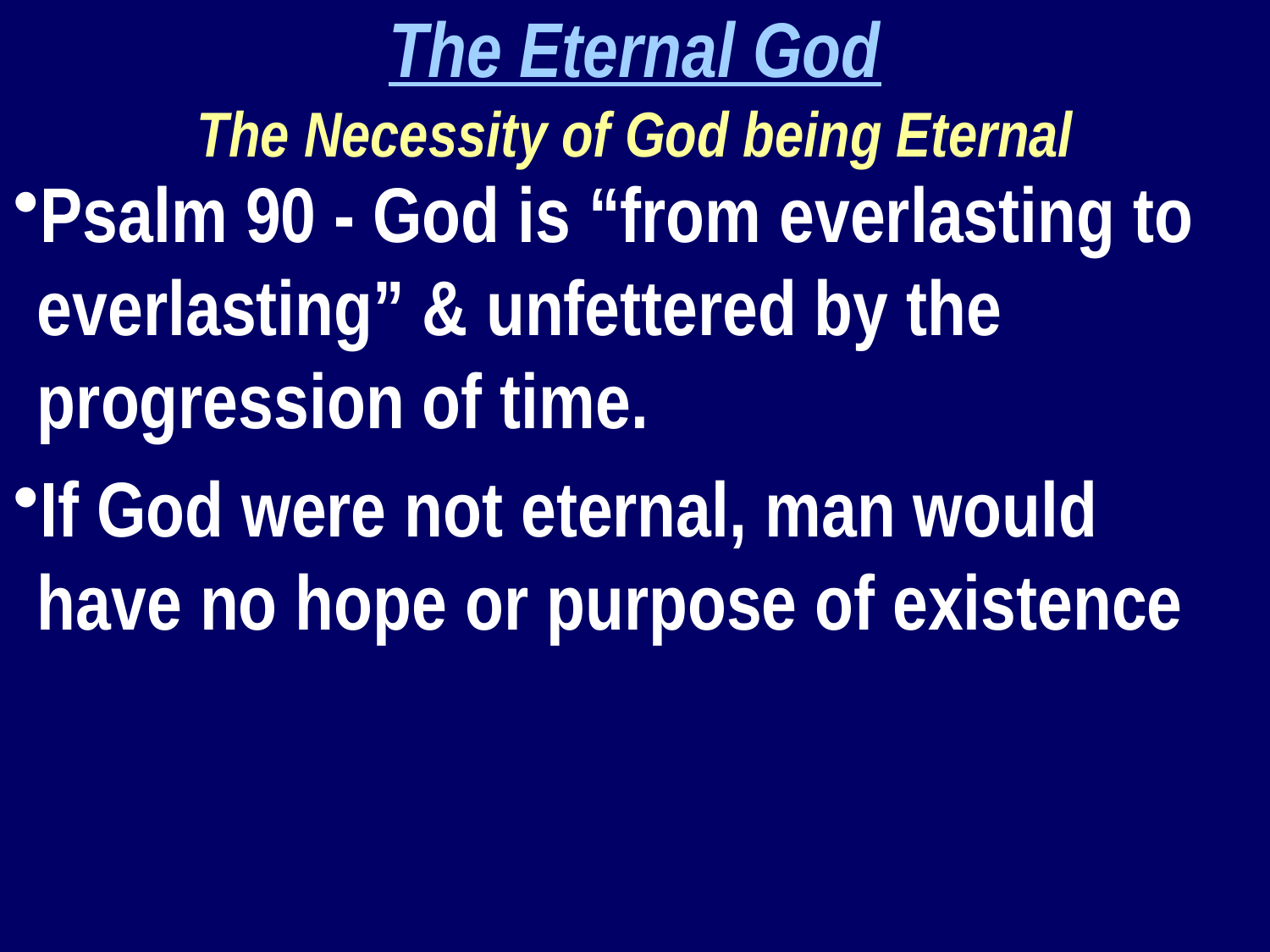

The Eternal God
The Necessity of God being Eternal
Psalm 90 - God is “from everlasting to everlasting” & unfettered by the progression of time.
If God were not eternal, man would have no hope or purpose of existence